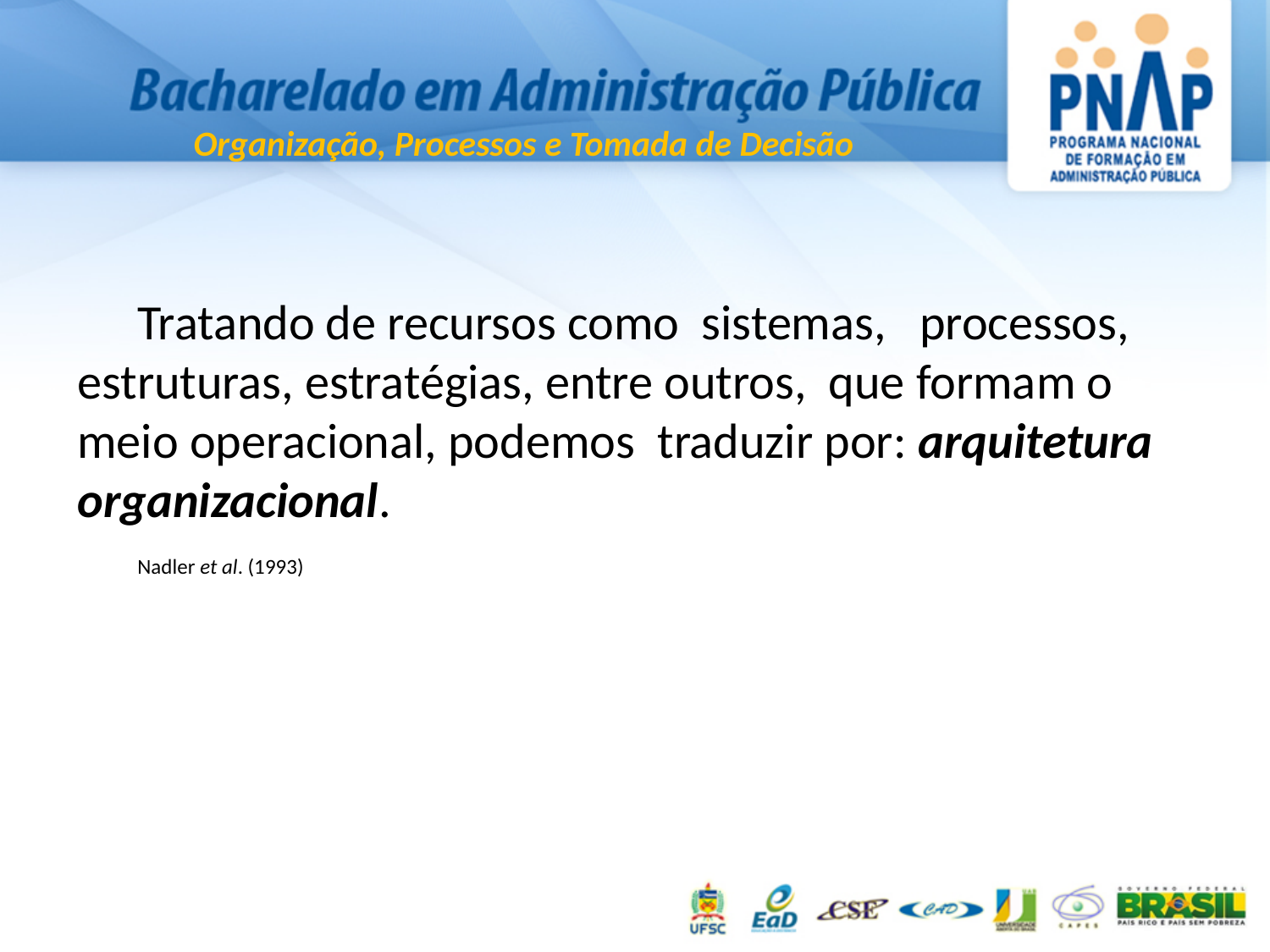

Tratando de recursos como  sistemas,   processos, estruturas, estratégias, entre outros,  que formam o meio operacional, podemos  traduzir por: arquitetura organizacional.

Nadler et al. (1993)